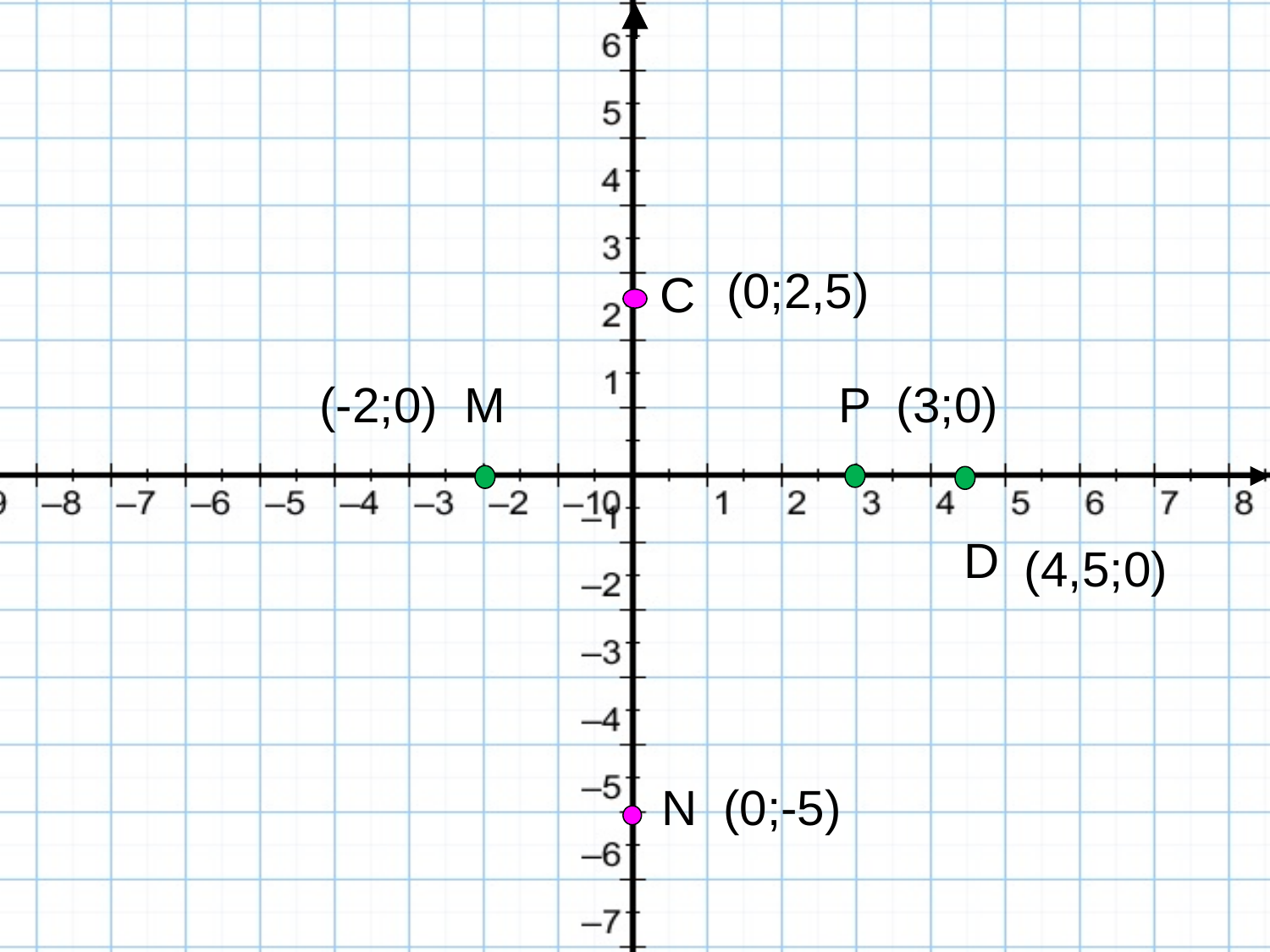

(0;2,5)
C

(-2;0)
M
P
(3;0)

D
(4,5;0)
N
(0;-5)